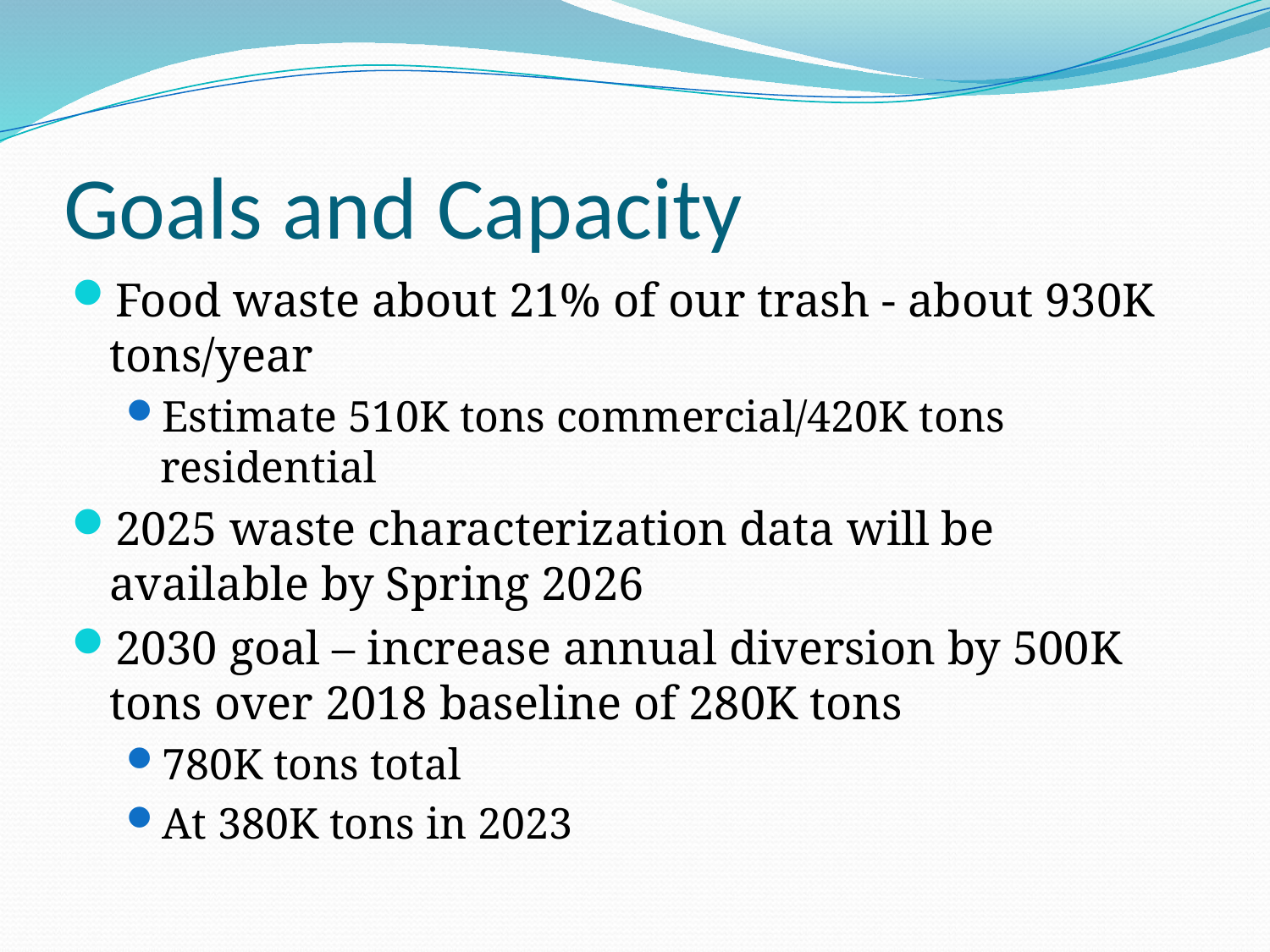

# Goals and Capacity
Food waste about 21% of our trash - about 930K tons/year
Estimate 510K tons commercial/420K tons residential
2025 waste characterization data will be available by Spring 2026
2030 goal – increase annual diversion by 500K tons over 2018 baseline of 280K tons
780K tons total
At 380K tons in 2023